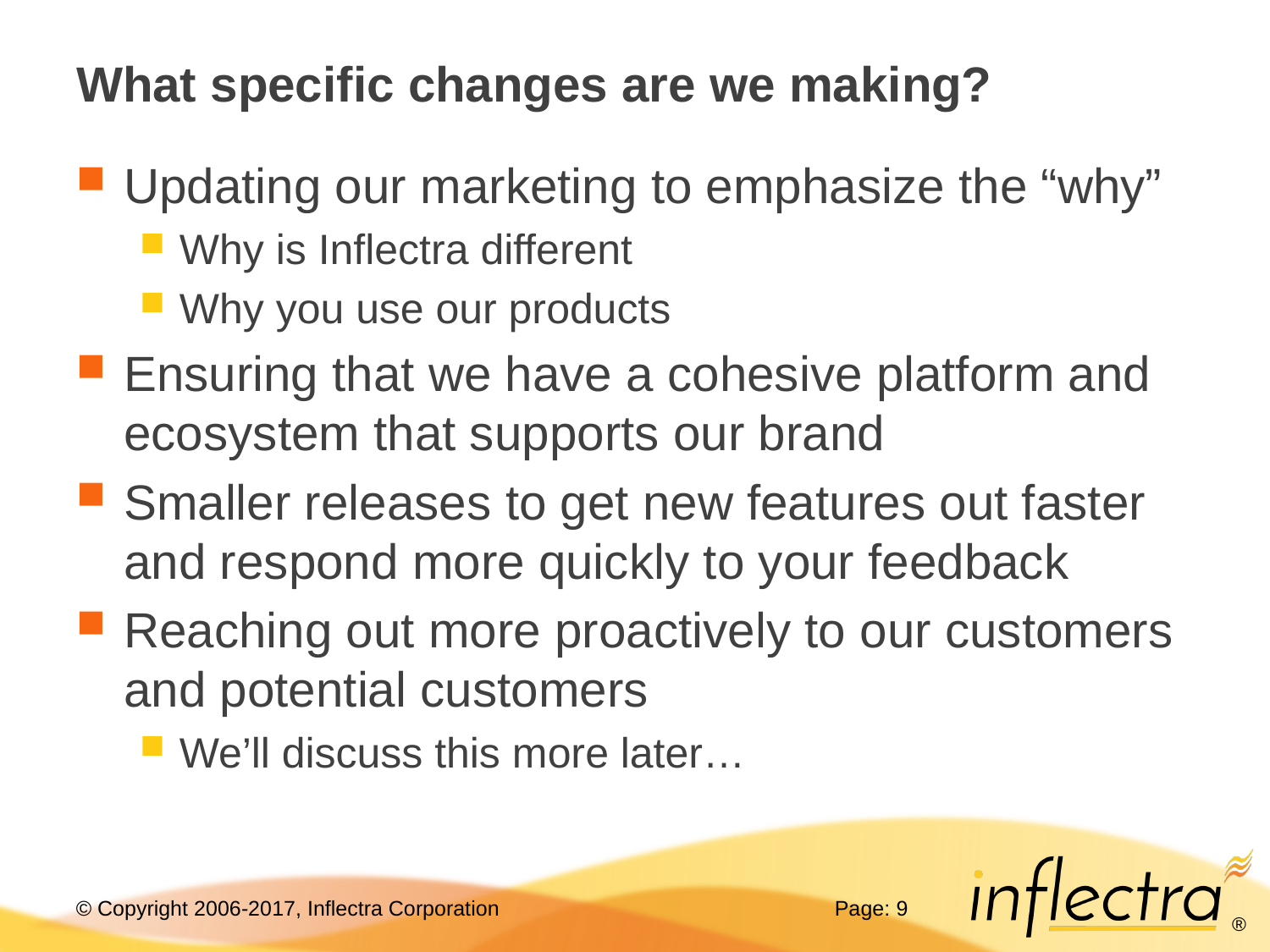

# What specific changes are we making?
Updating our marketing to emphasize the “why”
Why is Inflectra different
Why you use our products
Ensuring that we have a cohesive platform and ecosystem that supports our brand
Smaller releases to get new features out faster and respond more quickly to your feedback
Reaching out more proactively to our customers and potential customers
We’ll discuss this more later…

Page: 9